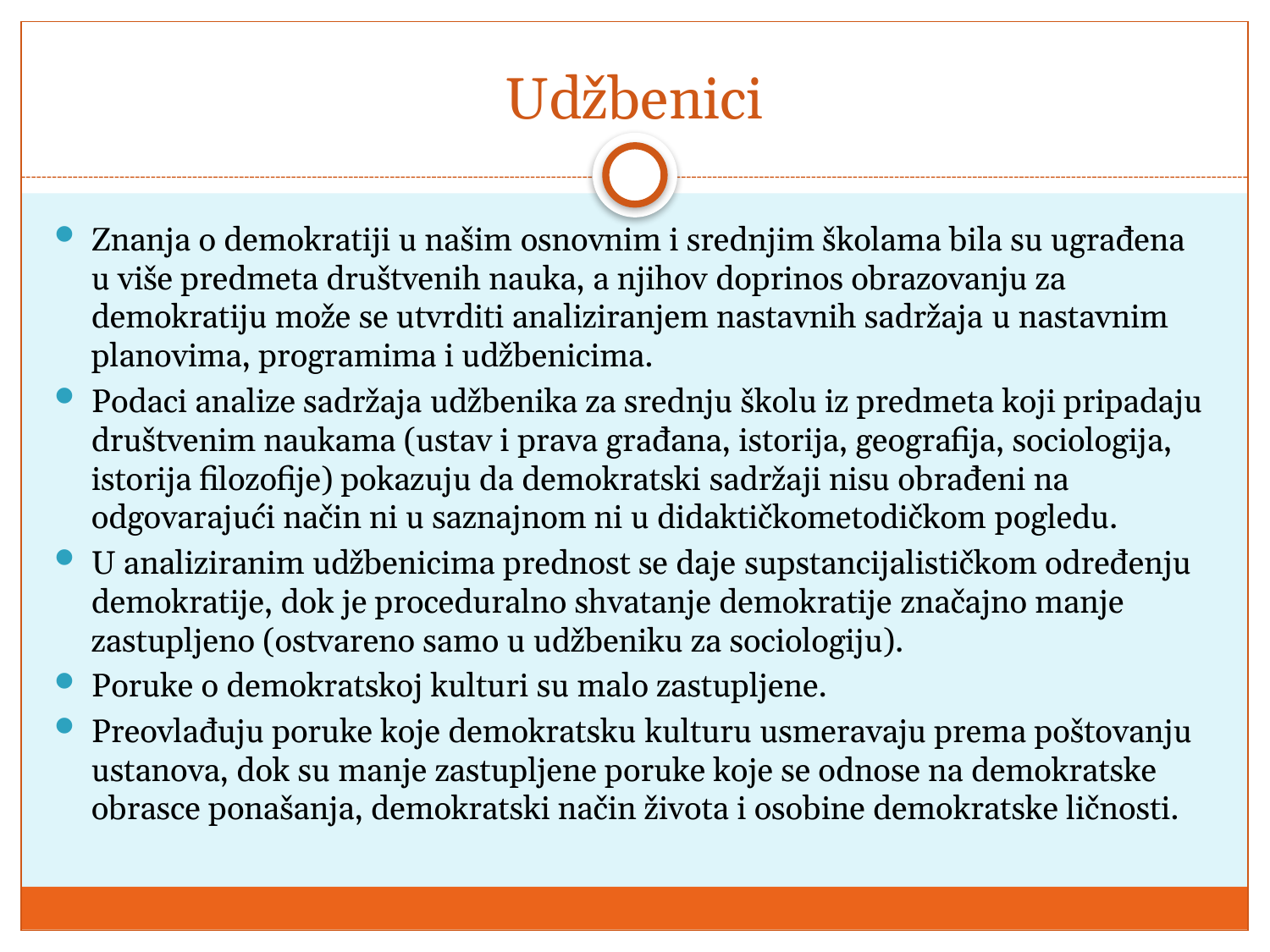

# Udžbenici
Znanja o demokratiji u našim osnovnim i srednjim školama bila su ugrađena u više predmeta društvenih nauka, a njihov doprinos obrazovanju za demokratiju može se utvrditi analiziranjem nastavnih sadržaja u nastavnim planovima, programima i udžbenicima.
Podaci analize sadržaja udžbenika za srednju školu iz predmeta koji pripadaju društvenim naukama (ustav i prava građana, istorija, geografija, sociologija, istorija filozofije) pokazuju da demokratski sadržaji nisu obrađeni na odgovarajući način ni u saznajnom ni u didaktičkometodičkom pogledu.
U analiziranim udžbenicima prednost se daje supstancijalističkom određenju demokratije, dok je proceduralno shvatanje demokratije značajno manje zastupljeno (ostvareno samo u udžbeniku za sociologiju).
Poruke o demokratskoj kulturi su malo zastupljene.
Preovlađuju poruke koje demokratsku kulturu usmeravaju prema poštovanju ustanova, dok su manje zastupljene poruke koje se odnose na demokratske obrasce ponašanja, demokratski način života i osobine demokratske ličnosti.